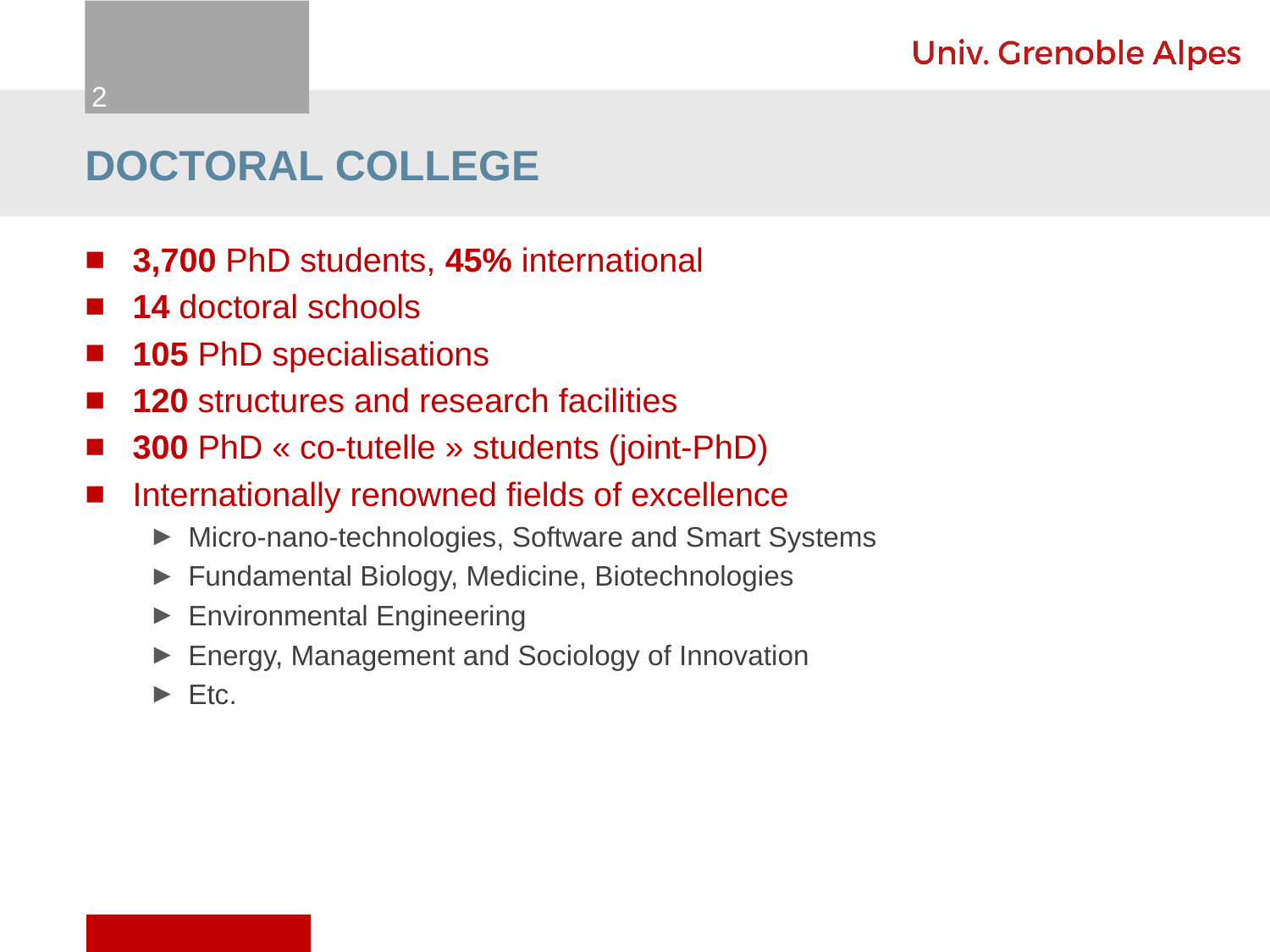

2
DOCTORAL COLLEGE
3,700 PhD students, 45% international
14 doctoral schools
105 PhD specialisations
120 structures and research facilities
300 PhD « co-tutelle » students (joint-PhD)
Internationally renowned fields of excellence
Micro-nano-technologies, Software and Smart Systems
Fundamental Biology, Medicine, Biotechnologies
Environmental Engineering
Energy, Management and Sociology of Innovation
Etc.